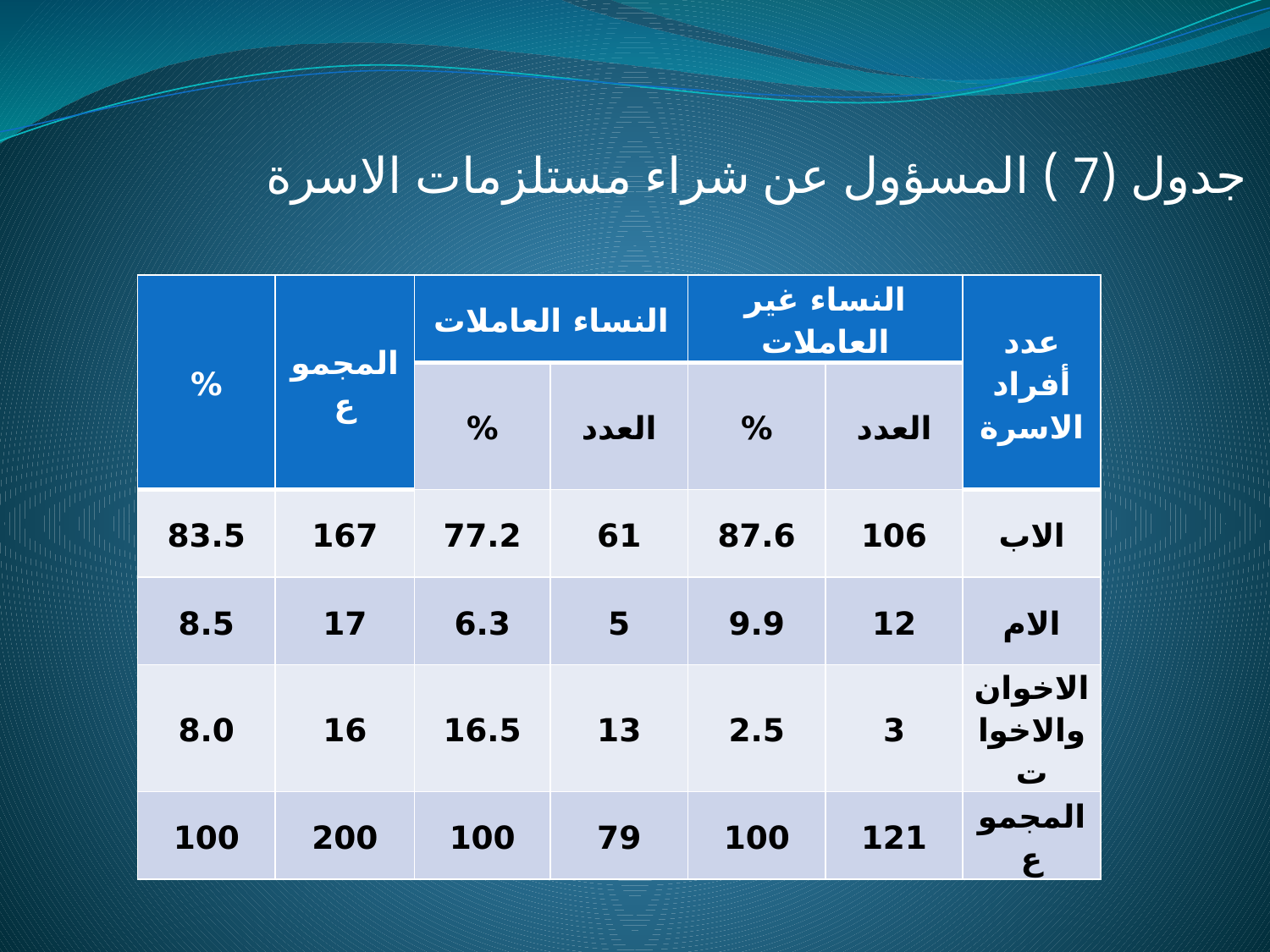

جدول (7 ) المسؤول عن شراء مستلزمات الاسرة

مربع كاى( 13.01 ) درجة الحرية( 2 ) مستوى الثقة  (0.001).

| % | المجموع | النساء العاملات |  | النساء غير العاملات |  | عدد أفراد الاسرة |
| --- | --- | --- | --- | --- | --- | --- |
|  |  | % | العدد | % | العدد |  |
| 83.5 | 167 | 77.2 | 61 | 87.6 | 106 | الاب |
| 8.5 | 17 | 6.3 | 5 | 9.9 | 12 | الام |
| 8.0 | 16 | 16.5 | 13 | 2.5 | 3 | الاخوان والاخوات |
| 100 | 200 | 100 | 79 | 100 | 121 | المجموع |